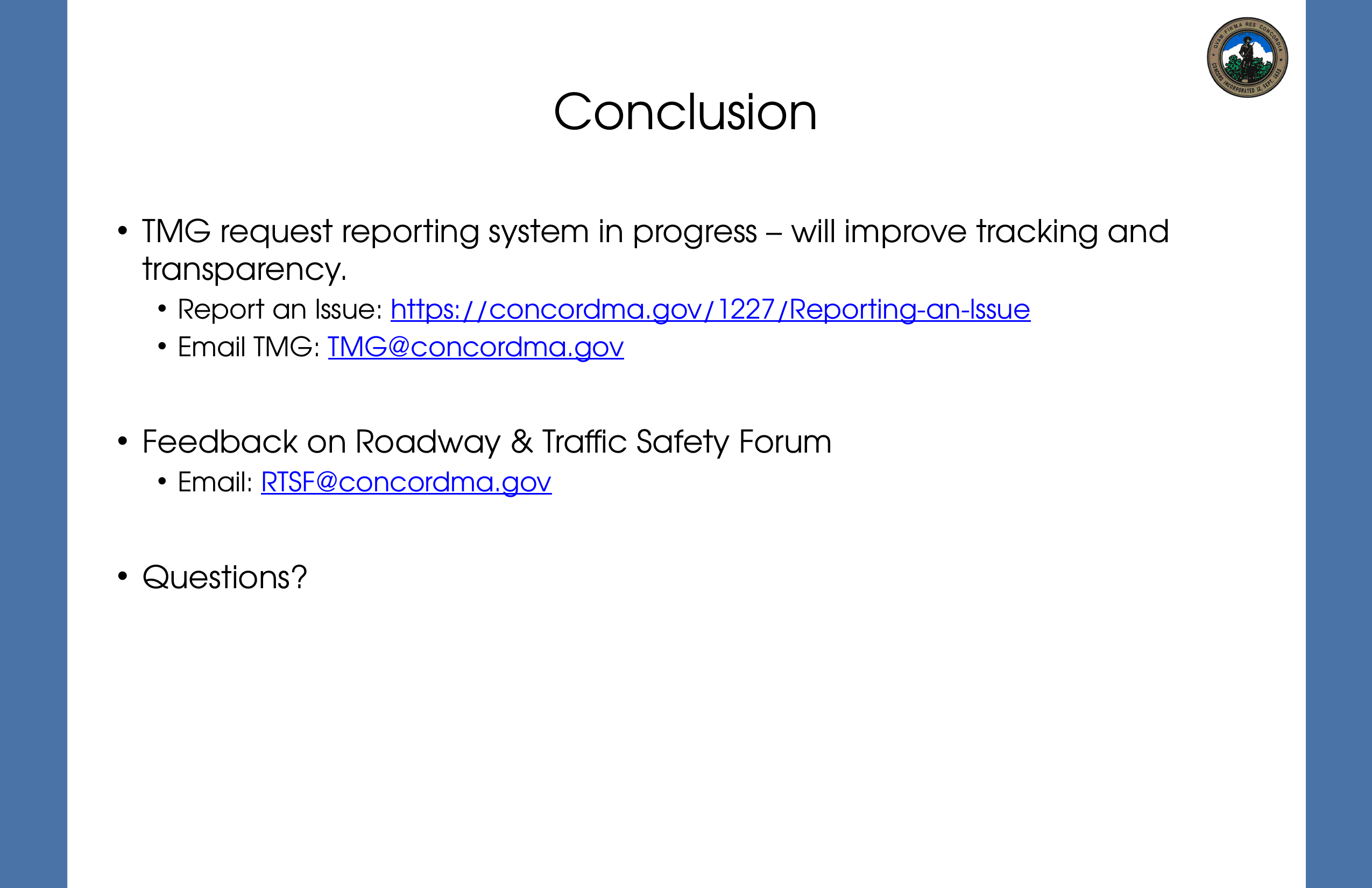

# Conclusion
TMG request reporting system in progress – will improve tracking and transparency.
Report an Issue: https://concordma.gov/1227/Reporting-an-Issue
Email TMG: TMG@concordma.gov

Feedback on Roadway & Traffic Safety Forum
Email: RTSF@concordma.gov

Questions?